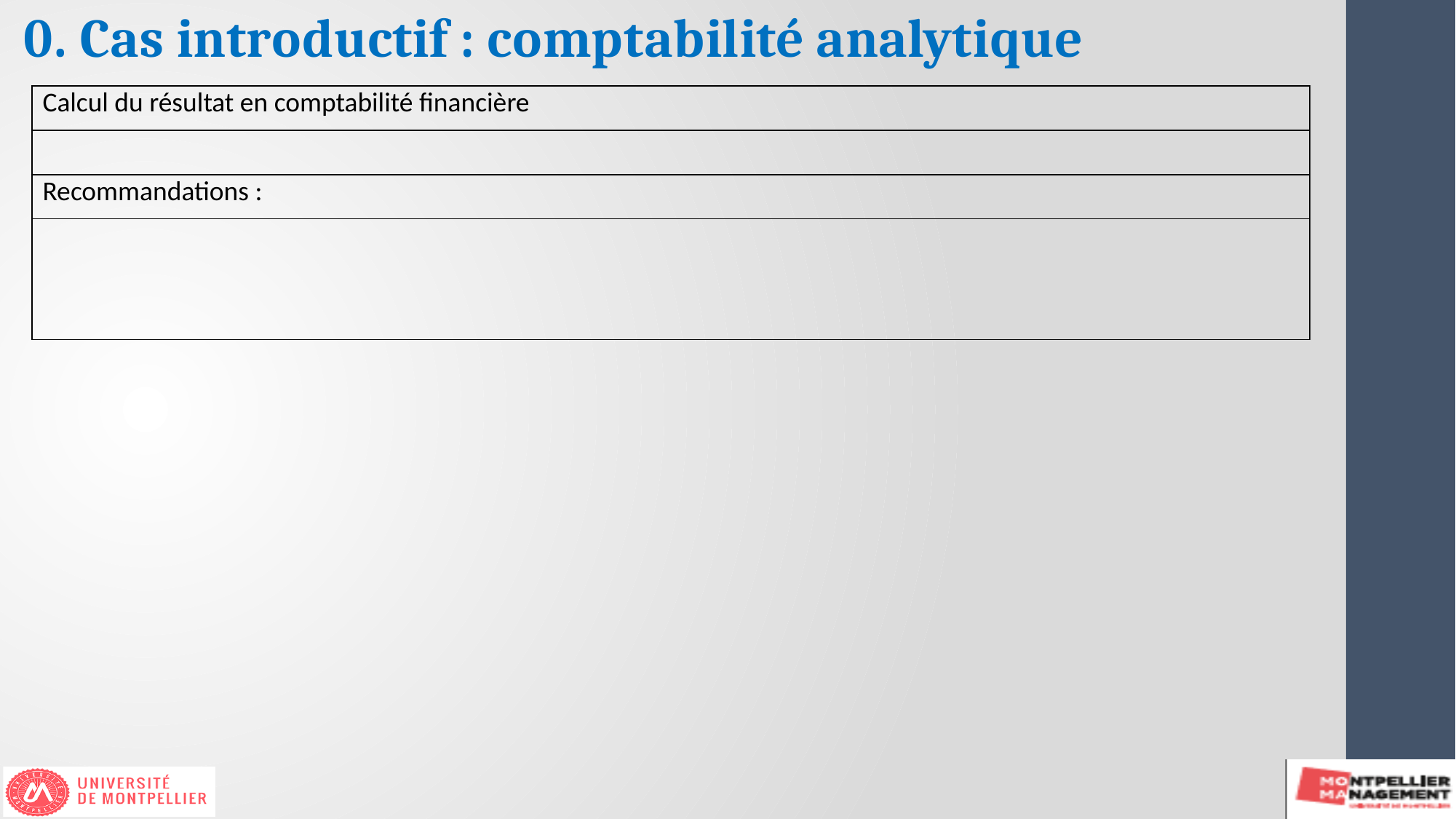

0. Cas introductif : comptabilité analytique

| Calcul du résultat en comptabilité financière |
| --- |
|  |
| Recommandations : |
|  |